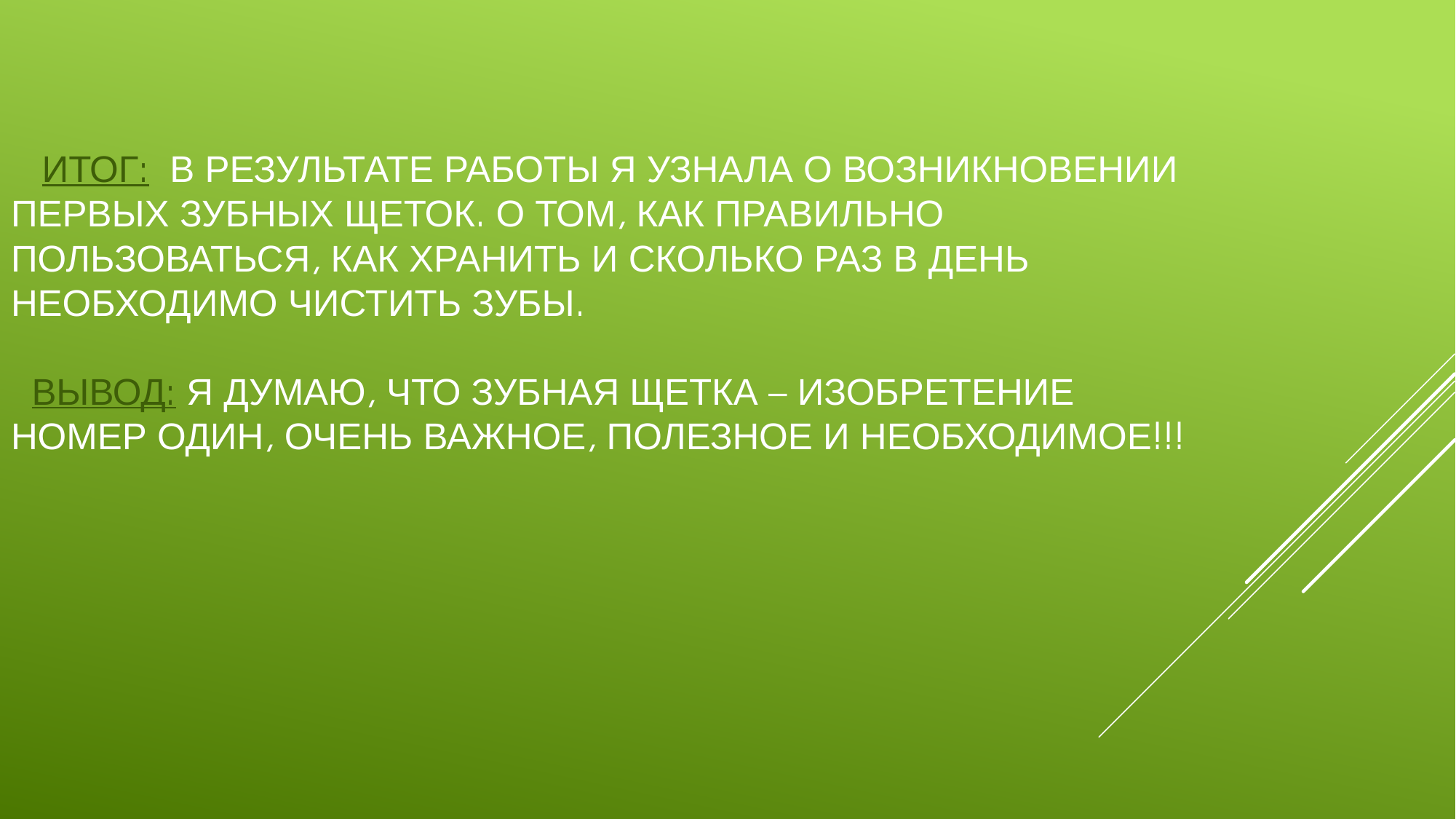

ИТОГ:  В результате работы я узнала о возникновении первых зубных щеток. О том, как правильно пользоваться, как хранить и сколько раз в день необходимо чистить зубы.
  ВЫВОД: Я думаю, что Зубная щетка – изобретение номер один, очень важное, полезное и необходимое!!!